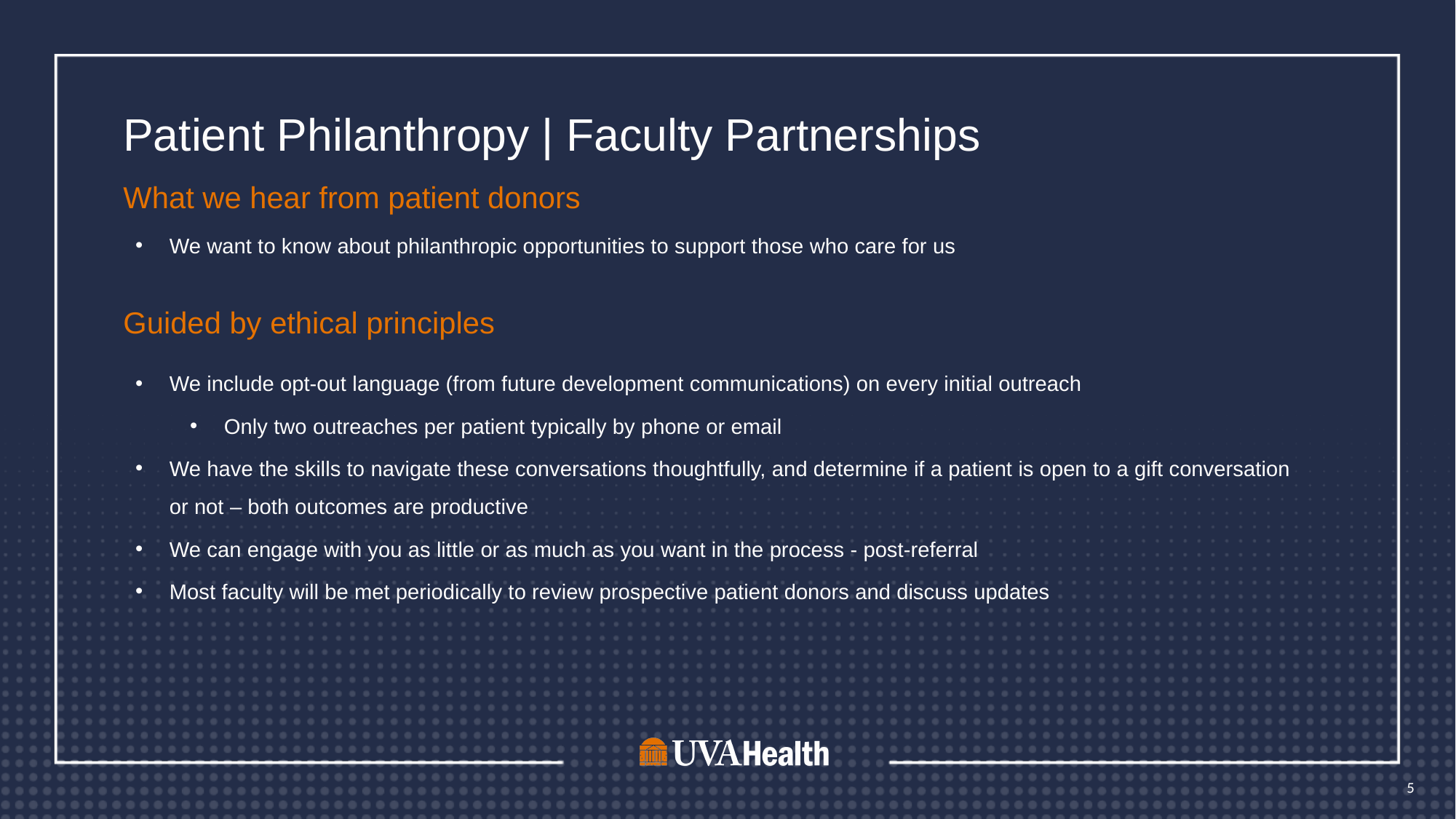

# Patient Philanthropy | Faculty Partnerships
What we hear from patient donors
We want to know about philanthropic opportunities to support those who care for us
Guided by ethical principles
We include opt-out language (from future development communications) on every initial outreach
Only two outreaches per patient typically by phone or email
We have the skills to navigate these conversations thoughtfully, and determine if a patient is open to a gift conversation or not – both outcomes are productive
We can engage with you as little or as much as you want in the process - post-referral
Most faculty will be met periodically to review prospective patient donors and discuss updates
5